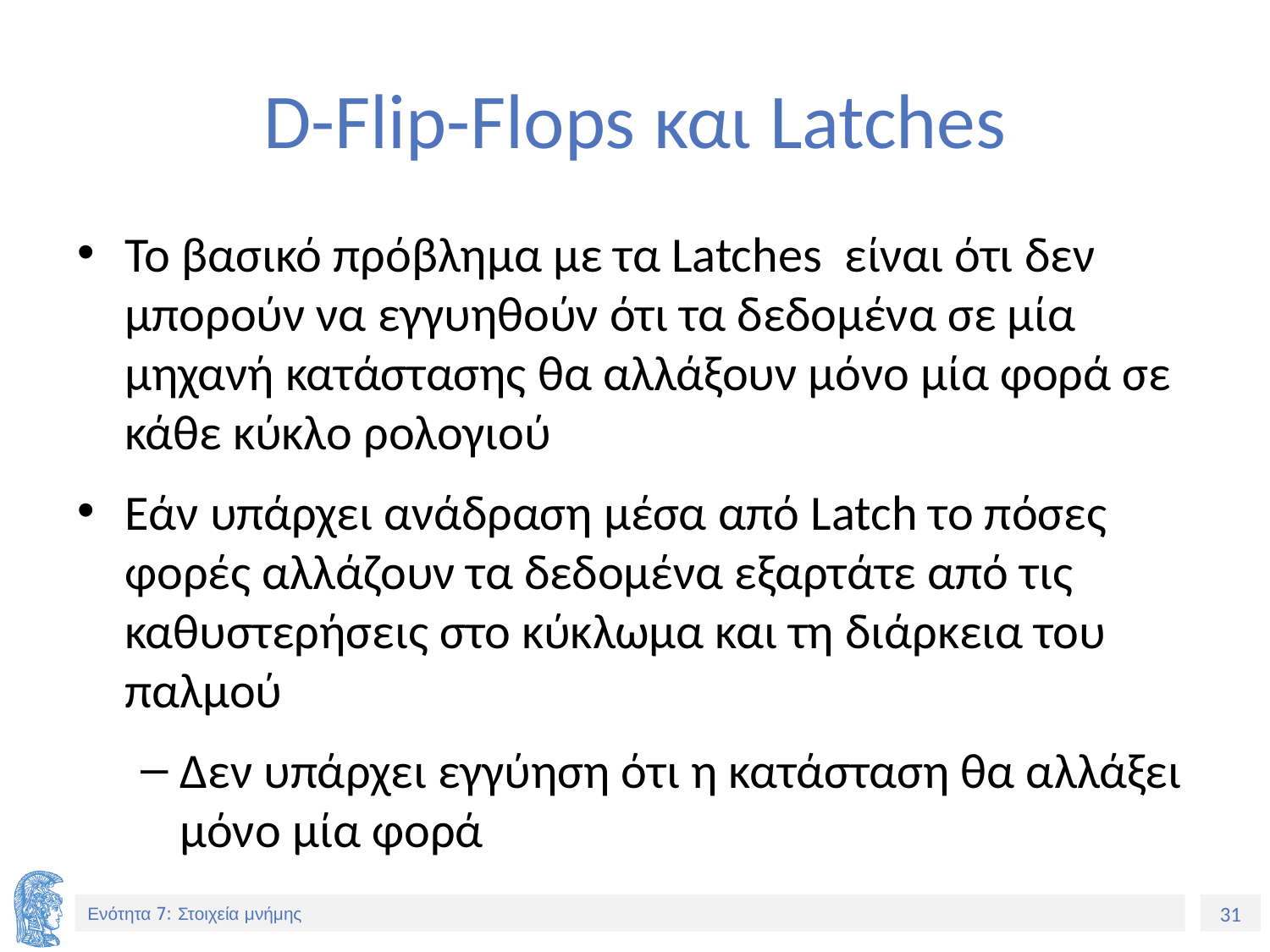

# D-Flip-Flops και Latches
Το βασικό πρόβλημα με τα Latches  είναι ότι δεν μπορούν να εγγυηθούν ότι τα δεδομένα σε μία μηχανή κατάστασης θα αλλάξουν μόνο μία φορά σε κάθε κύκλο ρολογιού
Εάν υπάρχει ανάδραση μέσα από Latch το πόσες φορές αλλάζουν τα δεδομένα εξαρτάτε από τις καθυστερήσεις στο κύκλωμα και τη διάρκεια του παλμού
Δεν υπάρχει εγγύηση ότι η κατάσταση θα αλλάξει μόνο μία φορά